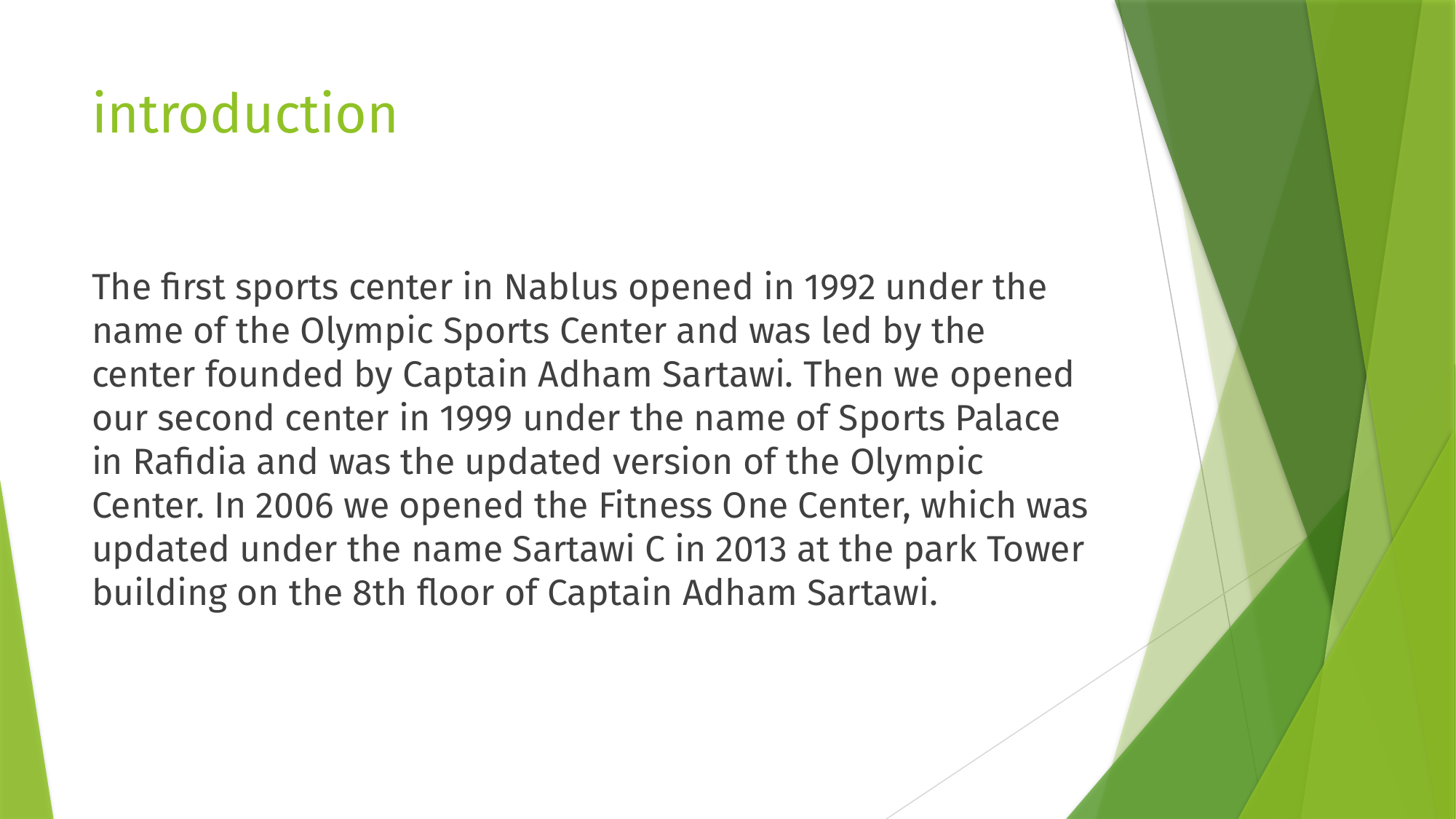

# introduction
The first sports center in Nablus opened in 1992 under the name of the Olympic Sports Center and was led by the center founded by Captain Adham Sartawi. Then we opened our second center in 1999 under the name of Sports Palace in Rafidia and was the updated version of the Olympic Center. In 2006 we opened the Fitness One Center, which was updated under the name Sartawi C in 2013 at the park Tower building on the 8th floor of Captain Adham Sartawi.